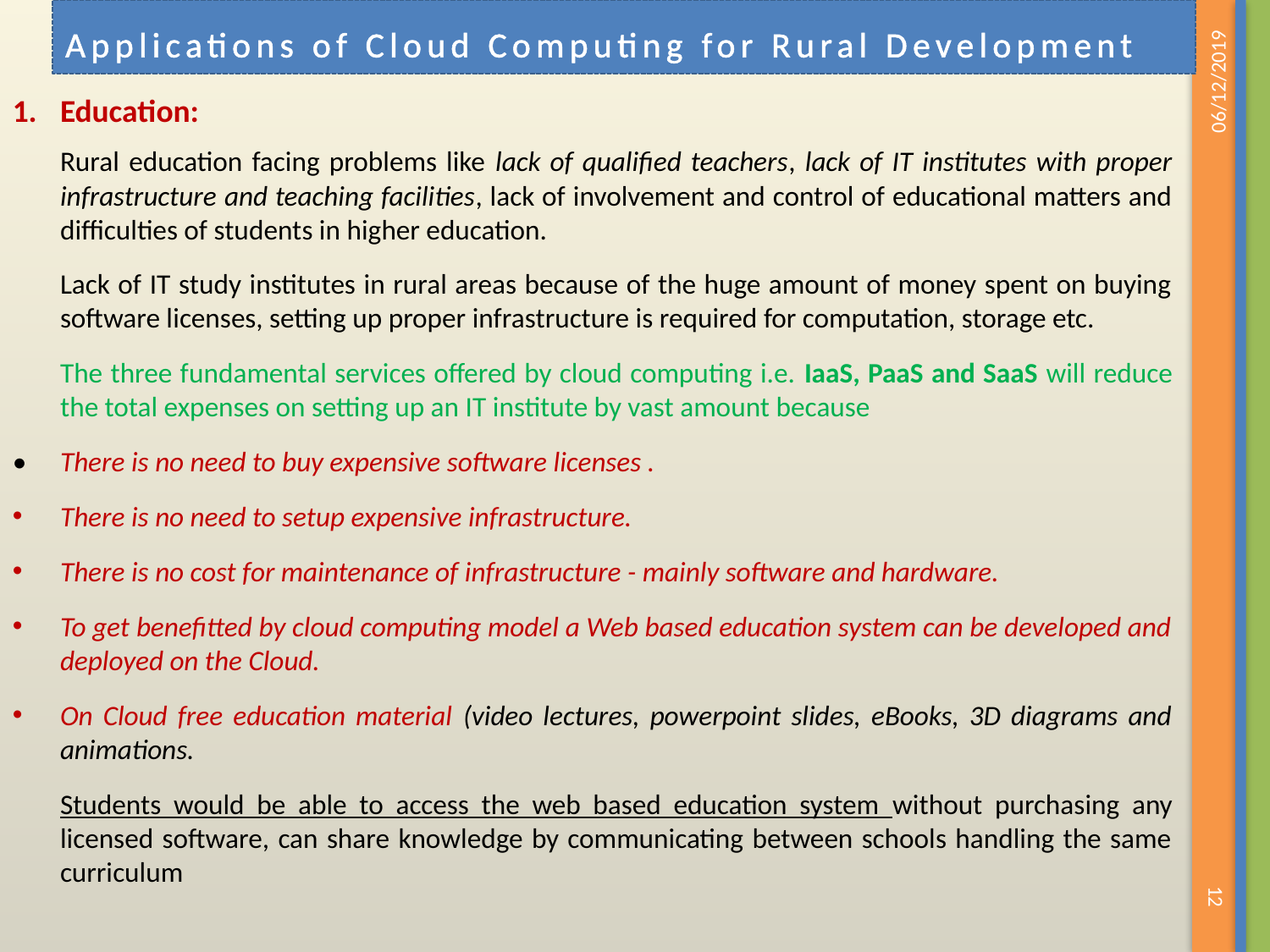

Applications of Cloud Computing for Rural Development

Education:
	Rural education facing problems like lack of qualified teachers, lack of IT institutes with proper infrastructure and teaching facilities, lack of involvement and control of educational matters and difficulties of students in higher education.
	Lack of IT study institutes in rural areas because of the huge amount of money spent on buying software licenses, setting up proper infrastructure is required for computation, storage etc.
	The three fundamental services offered by cloud computing i.e. IaaS, PaaS and SaaS will reduce the total expenses on setting up an IT institute by vast amount because
•	There is no need to buy expensive software licenses .
There is no need to setup expensive infrastructure.
There is no cost for maintenance of infrastructure - mainly software and hardware.
To get benefitted by cloud computing model a Web based education system can be developed and deployed on the Cloud.
On Cloud free education material (video lectures, powerpoint slides, eBooks, 3D diagrams and animations.
	Students would be able to access the web based education system without purchasing any licensed software, can share knowledge by communicating between schools handling the same curriculum

06/12/2019
12